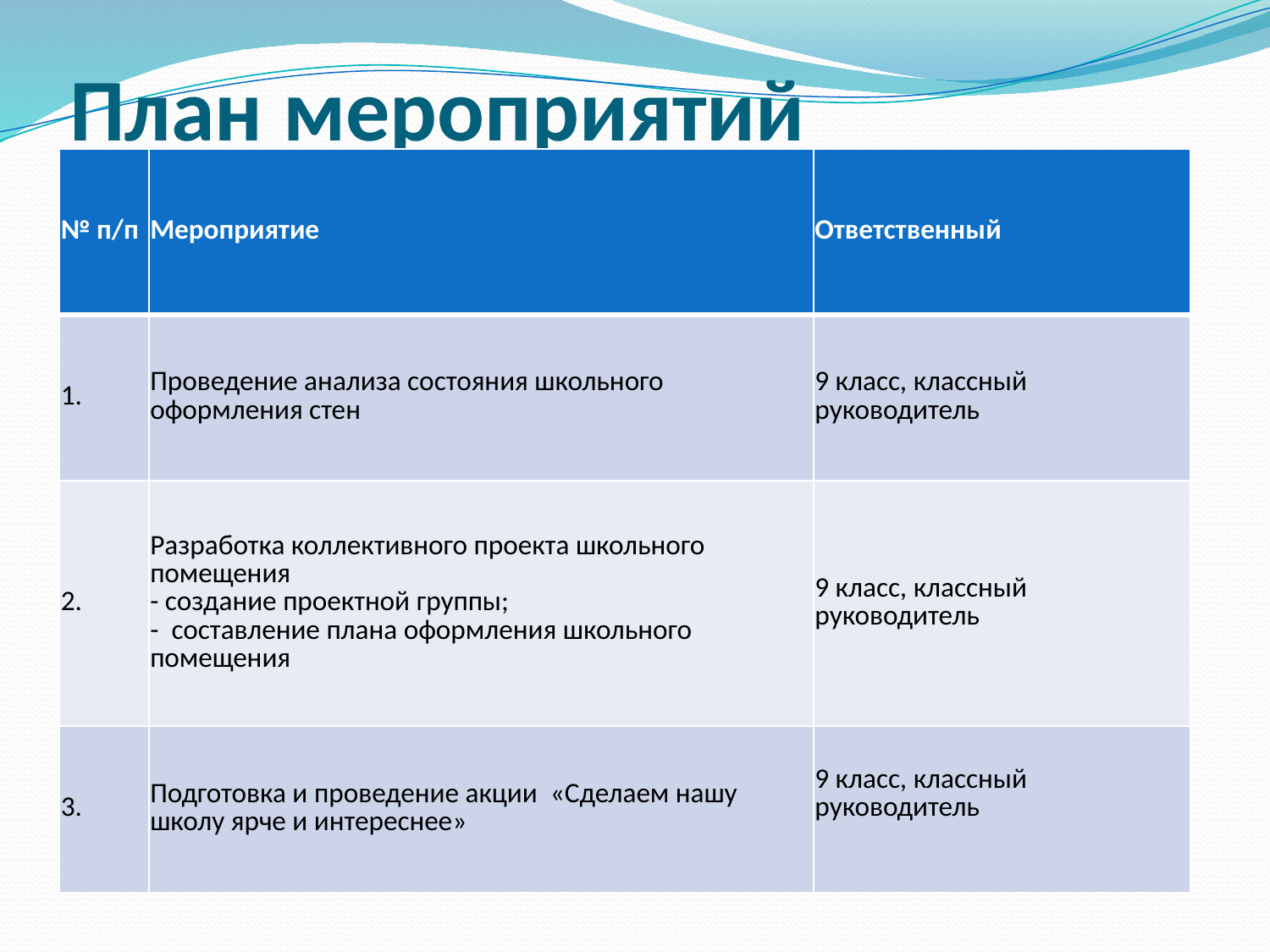

# План мероприятий
| № п/п | Мероприятие | Ответственный |
| --- | --- | --- |
| 1. | Проведение анализа состояния школьного оформления стен | 9 класс, классный руководитель |
| 2. | Разработка коллективного проекта школьного помещения - создание проектной группы; -  составление плана оформления школьного помещения | 9 класс, классный руководитель |
| 3. | Подготовка и проведение акции «Сделаем нашу школу ярче и интереснее» | 9 класс, классный руководитель |